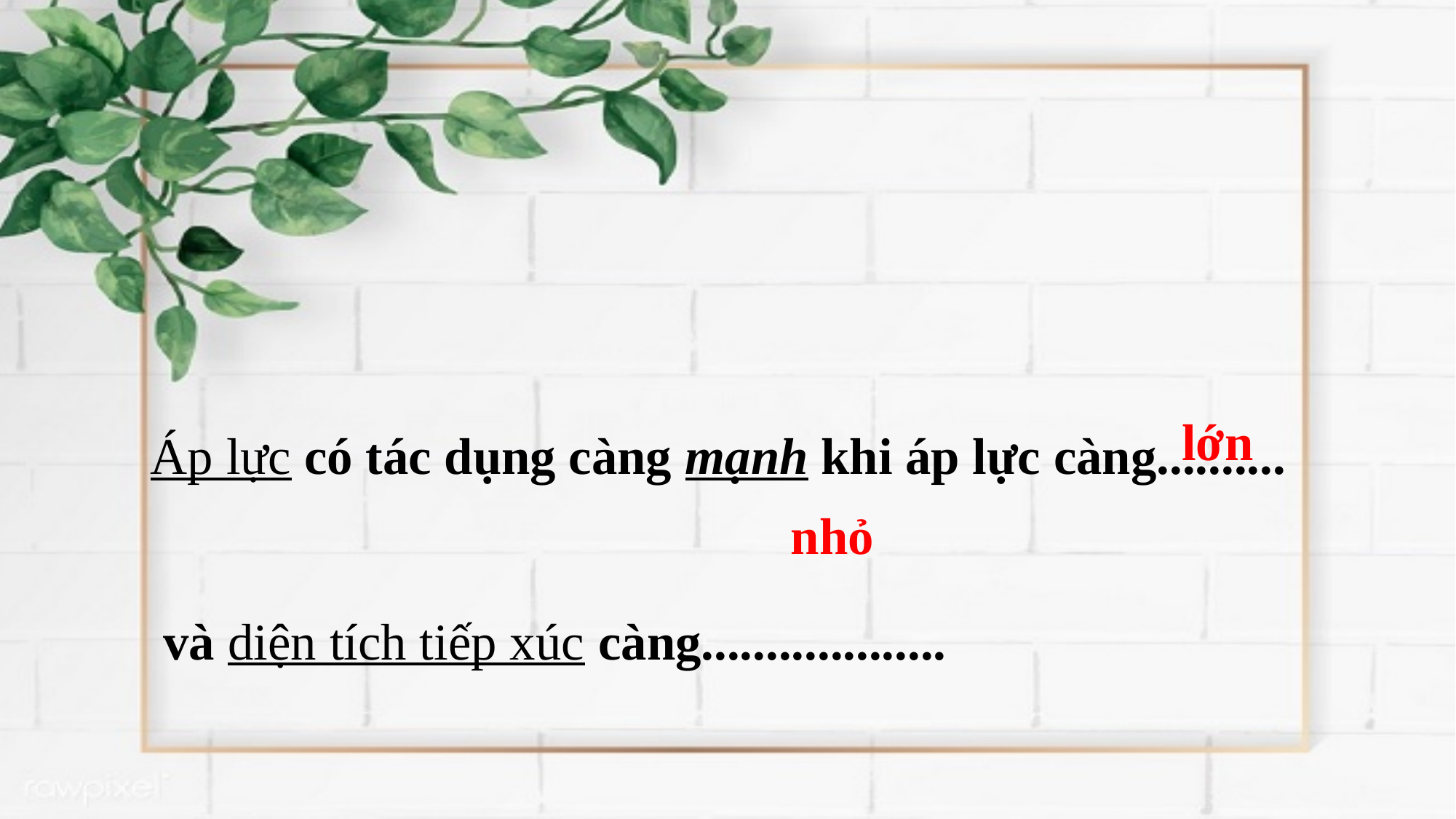

Áp lực có tác dụng càng mạnh khi áp lực càng..........
 và diện tích tiếp xúc càng...................
lớn
nhỏ